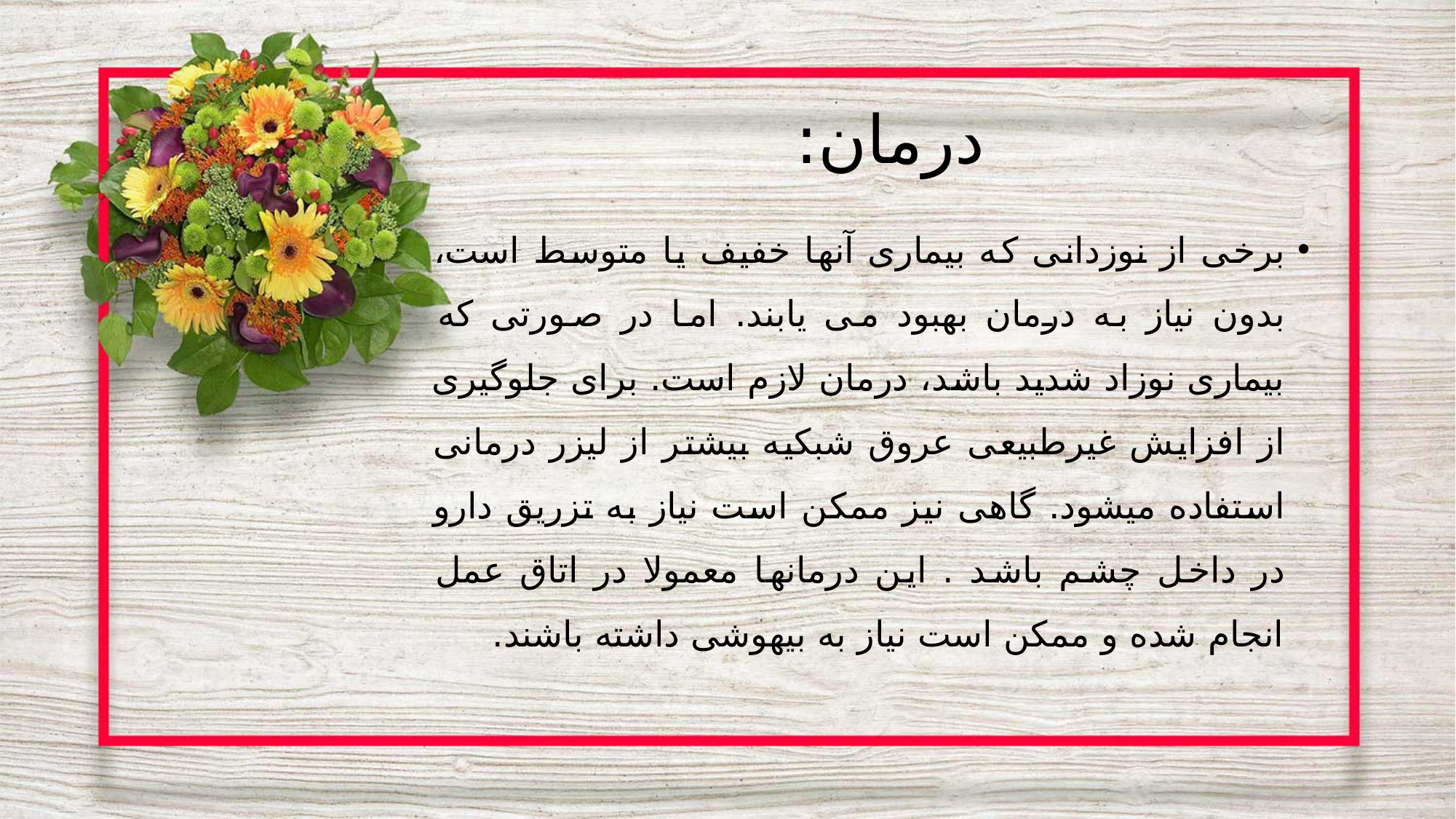

# درمان:
برخی از نوزدانی که بیماری آنها خفیف یا متوسط است، بدون نیاز به درمان بهبود می یابند. اما در صورتی که بیماری نوزاد شدید باشد، درمان لازم است. برای جلوگیری از افزایش غیرطبیعی عروق شبکیه بیشتر از لیزر درمانی استفاده میشود. گاهی نیز ممکن است نیاز به تزریق دارو در داخل چشم باشد . این درمانها معمولا در اتاق عمل انجام شده و ممکن است نیاز به بیهوشی داشته باشند.